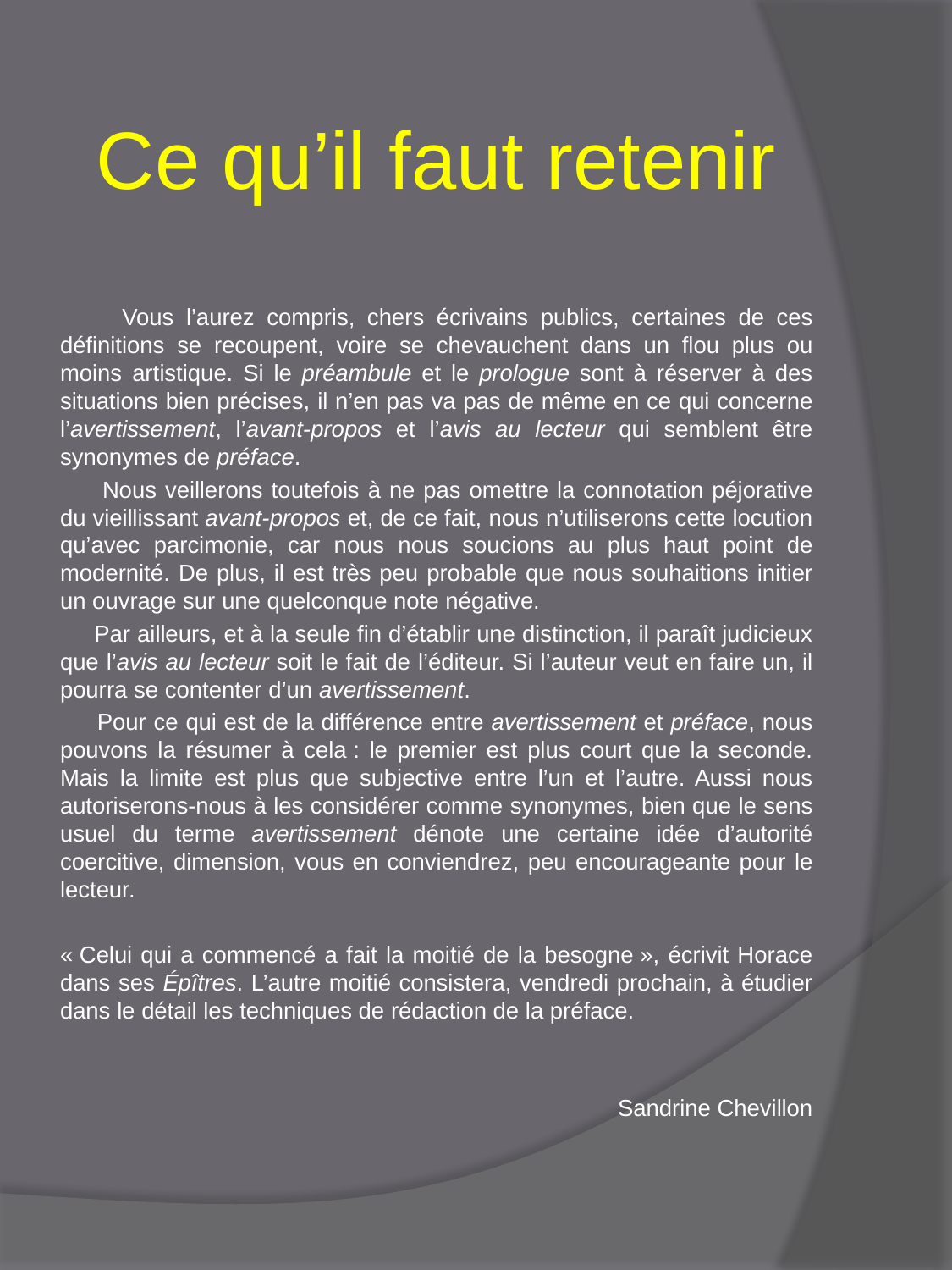

# Ce qu’il faut retenir
     Vous l’aurez compris, chers écrivains publics, certaines de ces définitions se recoupent, voire se chevauchent dans un flou plus ou moins artistique. Si le préambule et le prologue sont à réserver à des situations bien précises, il n’en pas va pas de même en ce qui concerne l’avertissement, l’avant-propos et l’avis au lecteur qui semblent être synonymes de préface.
     Nous veillerons toutefois à ne pas omettre la connotation péjorative du vieillissant avant-propos et, de ce fait, nous n’utiliserons cette locution qu’avec parcimonie, car nous nous soucions au plus haut point de modernité. De plus, il est très peu probable que nous souhaitions initier un ouvrage sur une quelconque note négative.
     Par ailleurs, et à la seule fin d’établir une distinction, il paraît judicieux que l’avis au lecteur soit le fait de l’éditeur. Si l’auteur veut en faire un, il pourra se contenter d’un avertissement.
     Pour ce qui est de la différence entre avertissement et préface, nous pouvons la résumer à cela : le premier est plus court que la seconde. Mais la limite est plus que subjective entre l’un et l’autre. Aussi nous autoriserons-nous à les considérer comme synonymes, bien que le sens usuel du terme avertissement dénote une certaine idée d’autorité coercitive, dimension, vous en conviendrez, peu encourageante pour le lecteur.

« Celui qui a commencé a fait la moitié de la besogne », écrivit Horace dans ses Épîtres. L’autre moitié consistera, vendredi prochain, à étudier dans le détail les techniques de rédaction de la préface.

Sandrine Chevillon